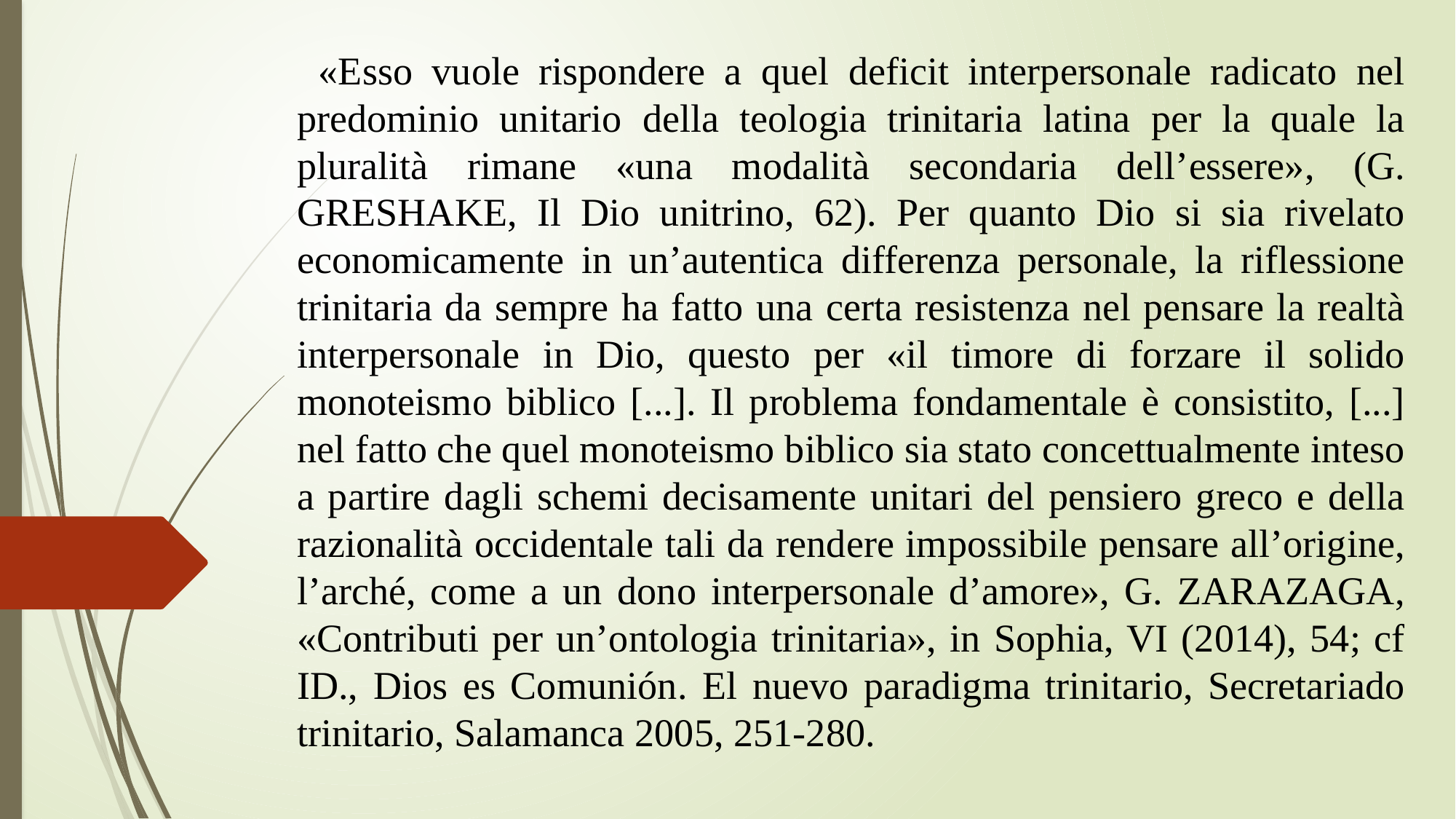

«Esso vuole rispondere a quel deficit interpersonale radicato nel predominio unitario della teologia trinitaria latina per la quale la pluralità rimane «una modalità secondaria dell’essere», (G. GRESHAKE, Il Dio unitrino, 62). Per quanto Dio si sia rivelato economicamente in un’autentica differenza personale, la riflessione trinitaria da sempre ha fatto una certa resistenza nel pensare la realtà interpersonale in Dio, questo per «il timore di forzare il solido monoteismo biblico [...]. Il problema fondamentale è consistito, [...] nel fatto che quel monoteismo biblico sia stato concettualmente inteso a partire dagli schemi decisamente unitari del pensiero greco e della razionalità occidentale tali da rendere impossibile pensare all’origine, l’arché, come a un dono interpersonale d’amore», G. ZARAZAGA, «Contributi per un’ontologia trinitaria», in Sophia, VI (2014), 54; cf ID., Dios es Comunión. El nuevo paradigma trinitario, Secretariado trinitario, Salamanca 2005, 251-280.